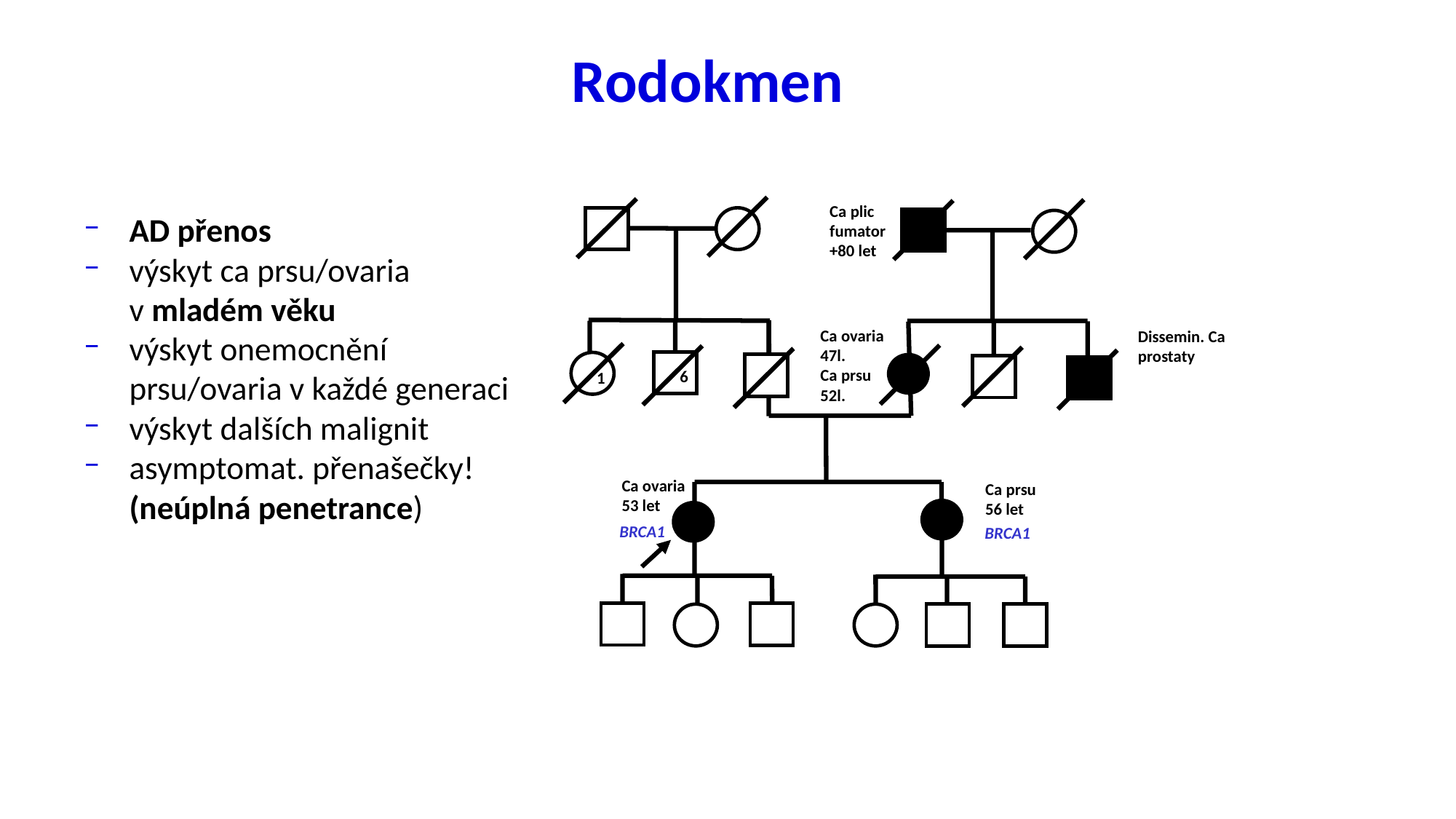

Rodokmen
Ca plic
fumator
+80 let

Ca ovaria
47l.
Ca prsu
52l.

Dissemin. Ca prostaty

6
1

Ca ovaria
53 let
Ca prsu
56 let

BRCA1

BRCA1

AD přenos
výskyt ca prsu/ovaria
v mladém věku
výskyt onemocnění prsu/ovaria v každé generaci
výskyt dalších malignit
asymptomat. přenašečky! (neúplná penetrance)